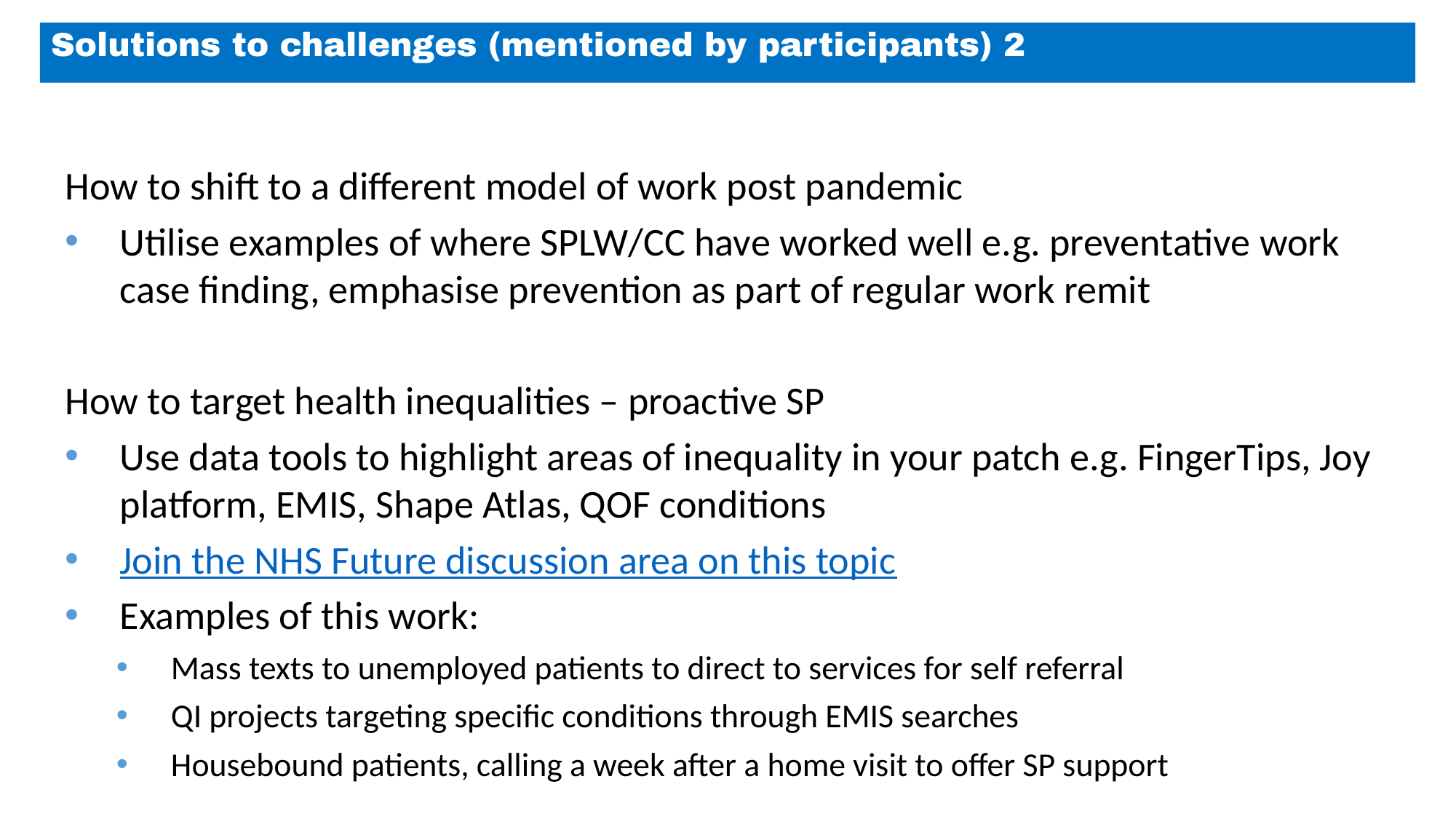

# Solutions to challenges (mentioned by participants) 2

How to shift to a different model of work post pandemic
Utilise examples of where SPLW/CC have worked well e.g. preventative work case finding, emphasise prevention as part of regular work remit

How to target health inequalities – proactive SP
Use data tools to highlight areas of inequality in your patch e.g. FingerTips, Joy platform, EMIS, Shape Atlas, QOF conditions
Join the NHS Future discussion area on this topic
Examples of this work:
Mass texts to unemployed patients to direct to services for self referral
QI projects targeting specific conditions through EMIS searches
Housebound patients, calling a week after a home visit to offer SP support